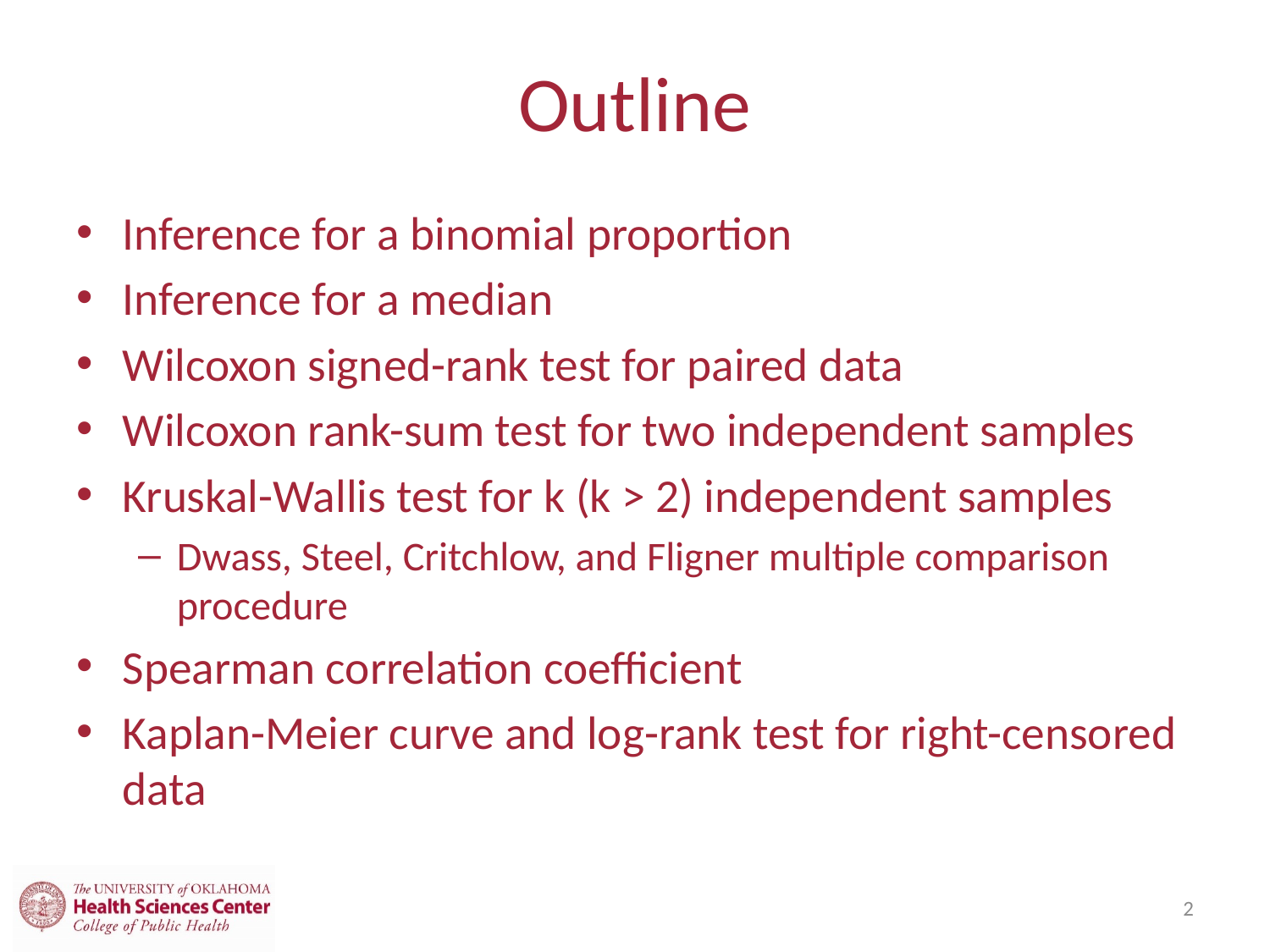

# Outline
Inference for a binomial proportion
Inference for a median
Wilcoxon signed-rank test for paired data
Wilcoxon rank-sum test for two independent samples
Kruskal-Wallis test for k (k > 2) independent samples
Dwass, Steel, Critchlow, and Fligner multiple comparison procedure
Spearman correlation coefficient
Kaplan-Meier curve and log-rank test for right-censored data

2